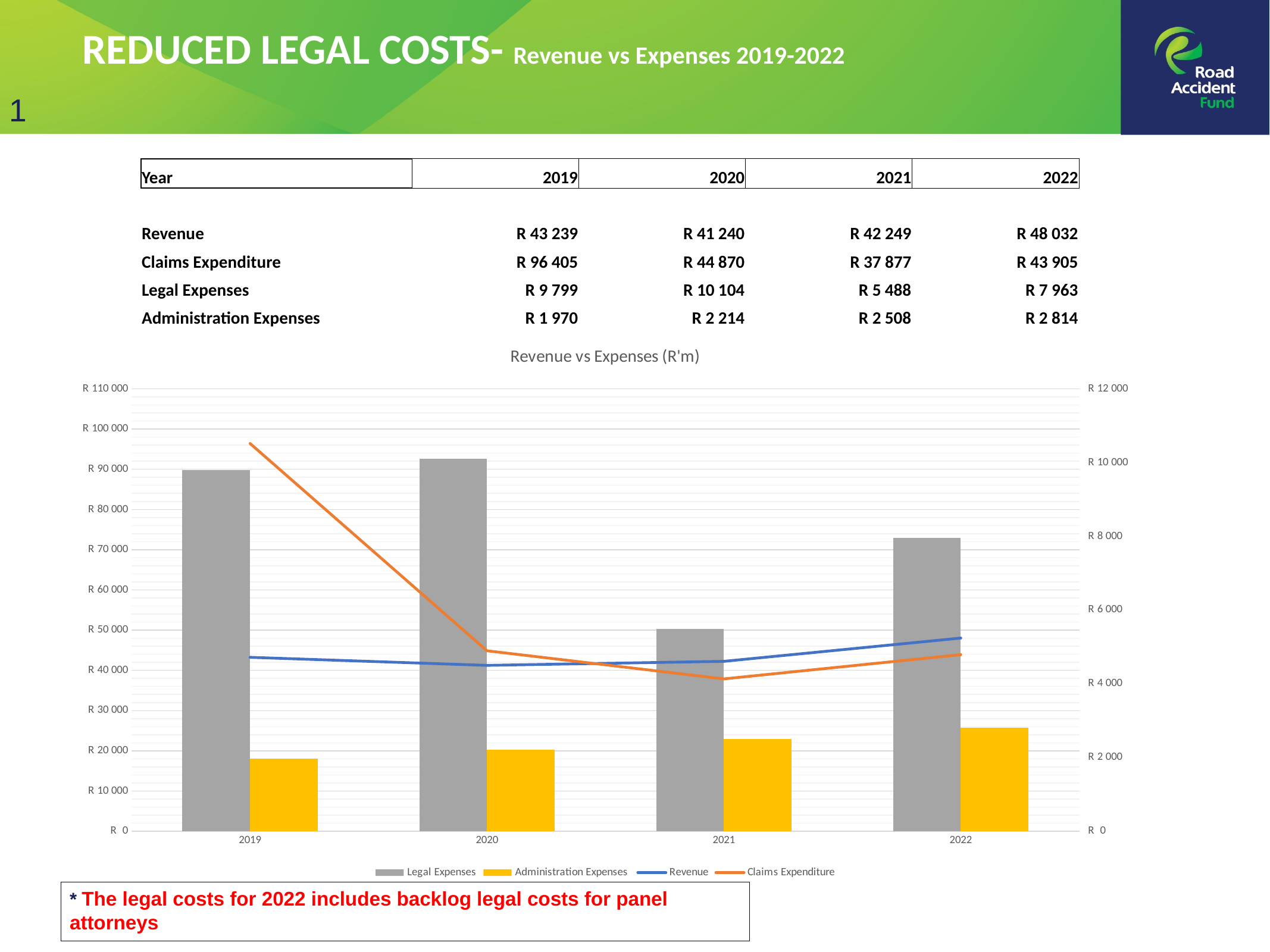

REDUCED LEGAL COSTS- Revenue vs Expenses 2019-2022

1
| Year | 2019 | 2020 | 2021 | 2022 |
| --- | --- | --- | --- | --- |
|  |  |  |  |  |
| Revenue | R 43 239 | R 41 240 | R 42 249 | R 48 032 |
| Claims Expenditure | R 96 405 | R 44 870 | R 37 877 | R 43 905 |
| Legal Expenses | R 9 799 | R 10 104 | R 5 488 | R 7 963 |
| Administration Expenses | R 1 970 | R 2 214 | R 2 508 | R 2 814 |

### Chart: Revenue vs Expenses (R'm)

| Category | Legal Expenses | Administration Expenses  | Revenue | Claims Expenditure |
|---|---|---|---|---|
| 2019 | 9799.10962645575 | 1970.4168040000004 | 43239.323000000004 | 96404.834 |
| 2020 | 10104.328641982689 | 2214.3263730000003 | 41240.48 | 44869.66299999999 |
| 2021 | 5487.9045070217035 | 2508.454385570001 | 42248.516 | 37877.44600000001 |
| 2022 | 7963.328880299673 | 2813.5154485700004 | 48032.433000000005 | 43904.509000000005 |
* The legal costs for 2022 includes backlog legal costs for panel attorneys